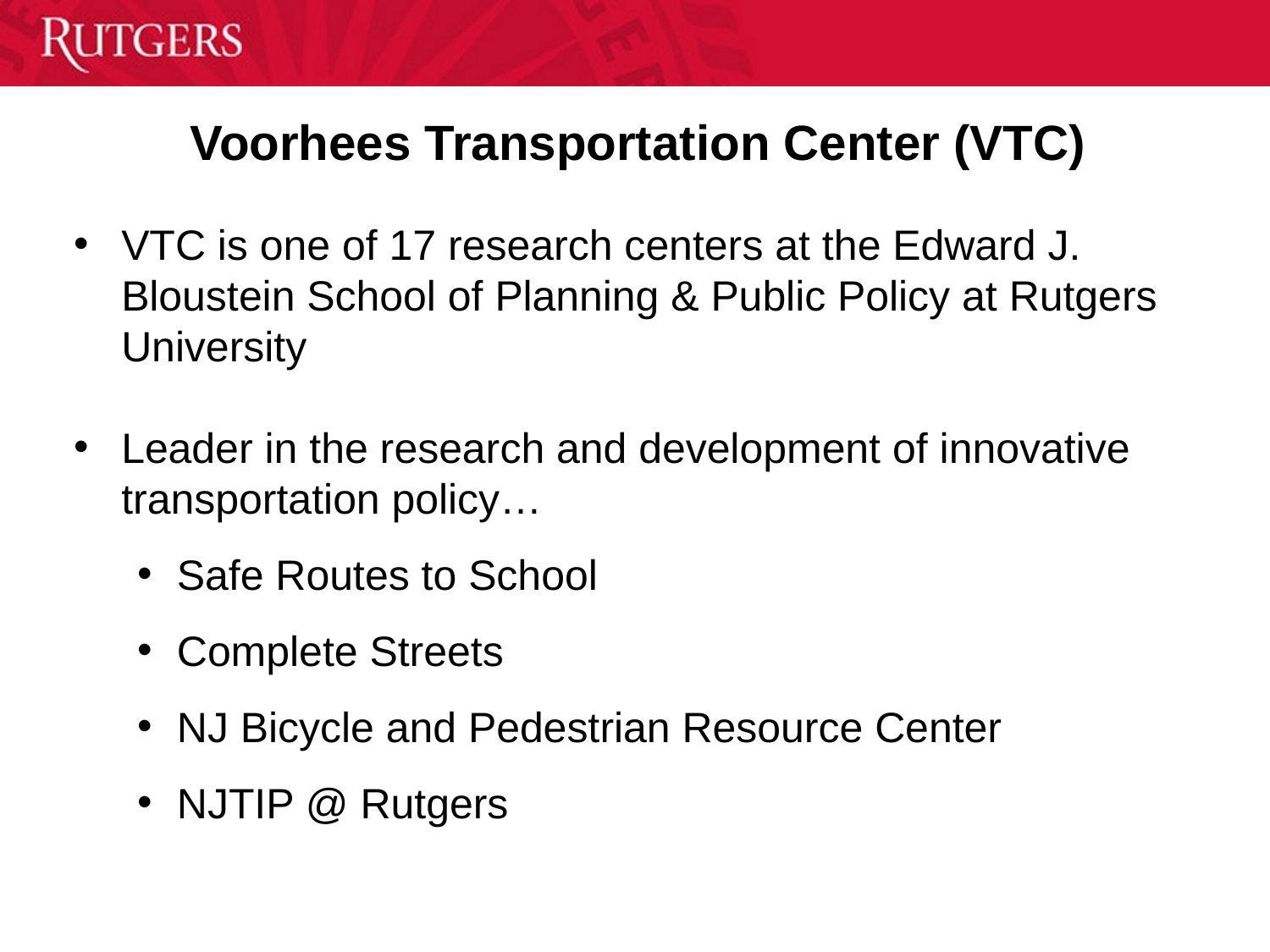

# Voorhees Transportation Center (VTC)
VTC is one of 17 research centers at the Edward J. Bloustein School of Planning & Public Policy at Rutgers University

Leader in the research and development of innovative transportation policy…
Safe Routes to School
Complete Streets
NJ Bicycle and Pedestrian Resource Center
NJTIP @ Rutgers